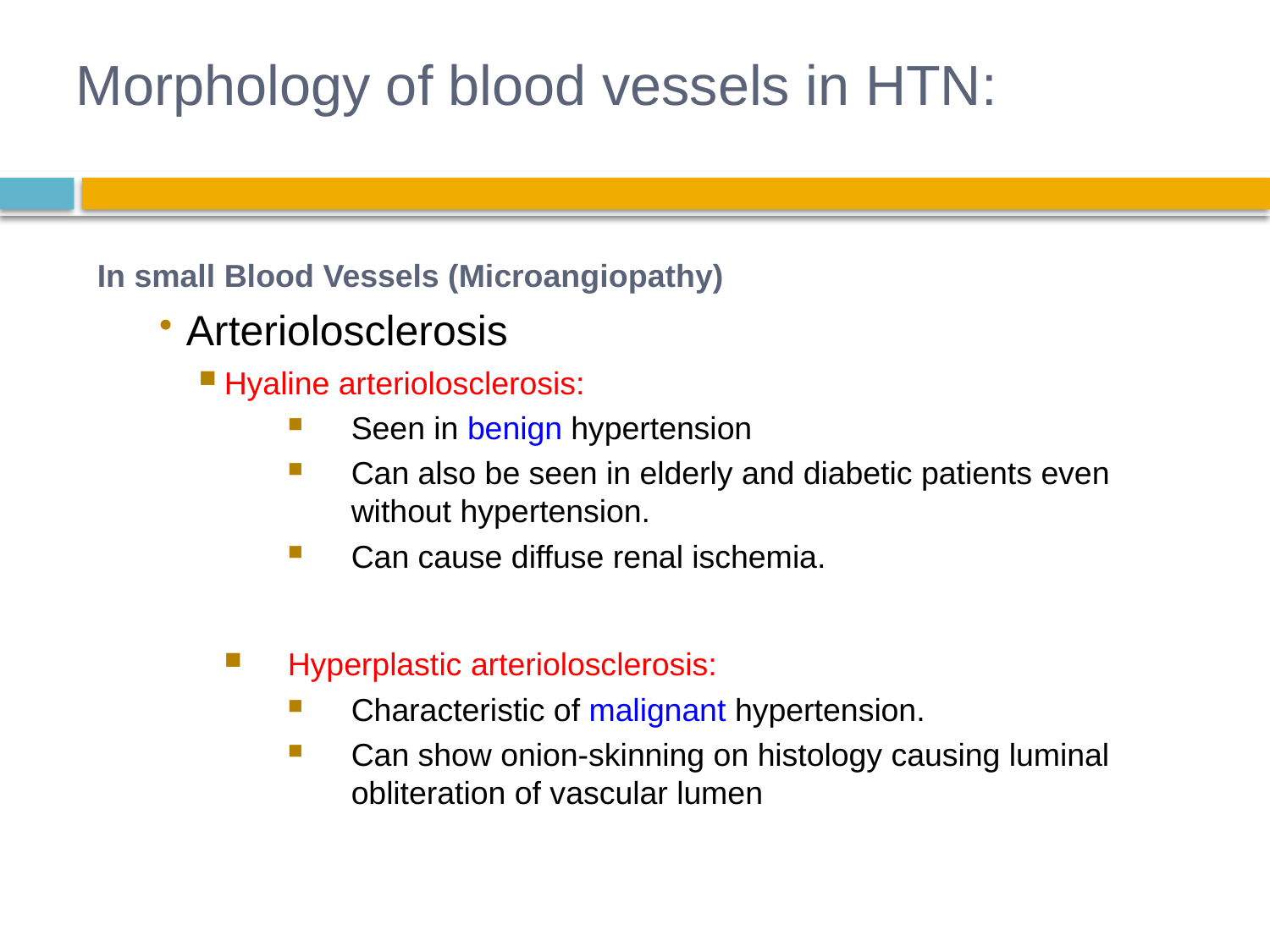

# Morphology of blood vessels in HTN:

In small Blood Vessels (Microangiopathy)
Arteriolosclerosis
Hyaline arteriolosclerosis:
Seen in benign hypertension
Can also be seen in elderly and diabetic patients even without hypertension.
Can cause diffuse renal ischemia.

Hyperplastic arteriolosclerosis:
Characteristic of malignant hypertension.
Can show onion-skinning on histology causing luminal obliteration of vascular lumen